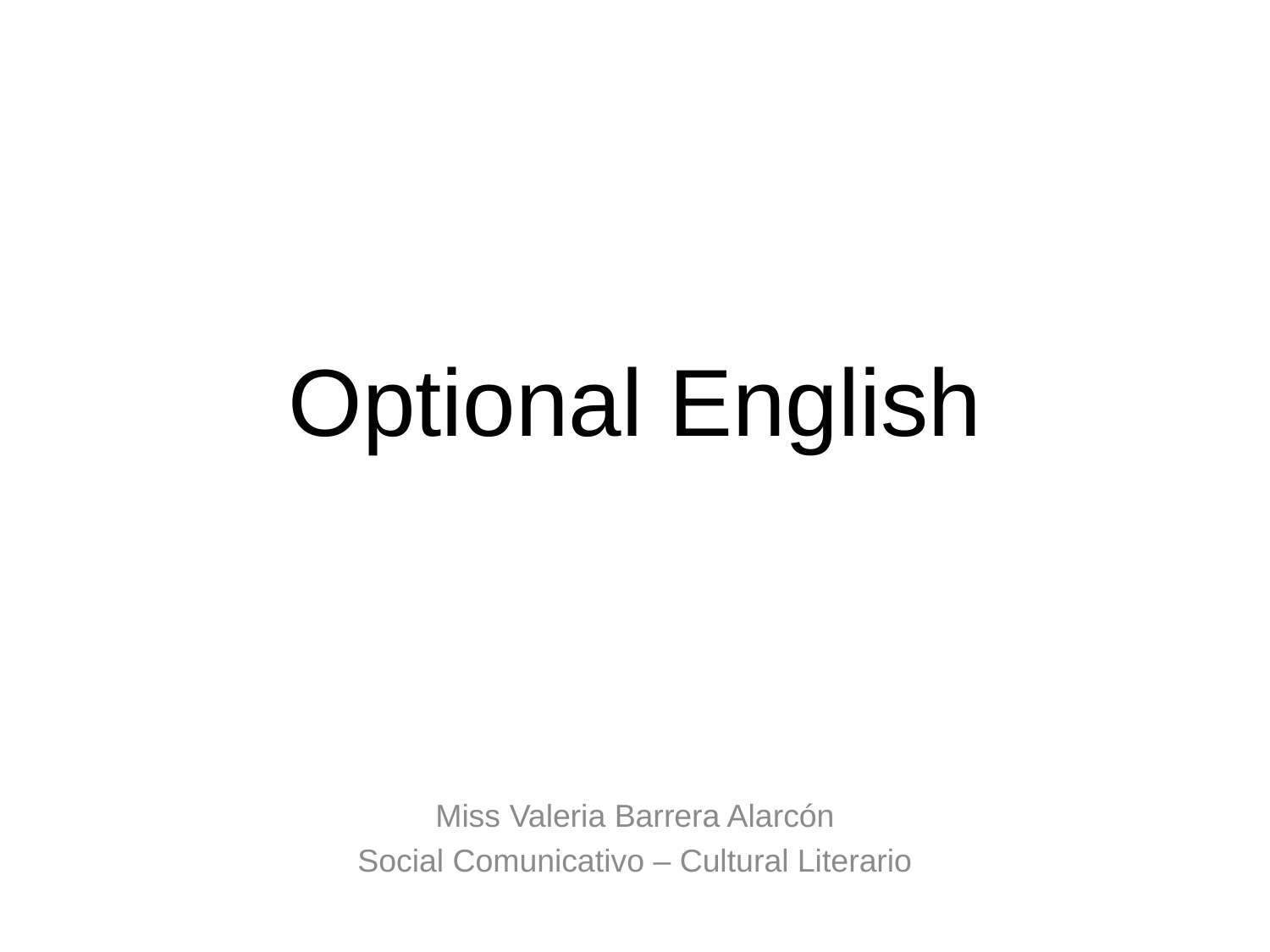

# Optional English
Miss Valeria Barrera Alarcón
Social Comunicativo – Cultural Literario